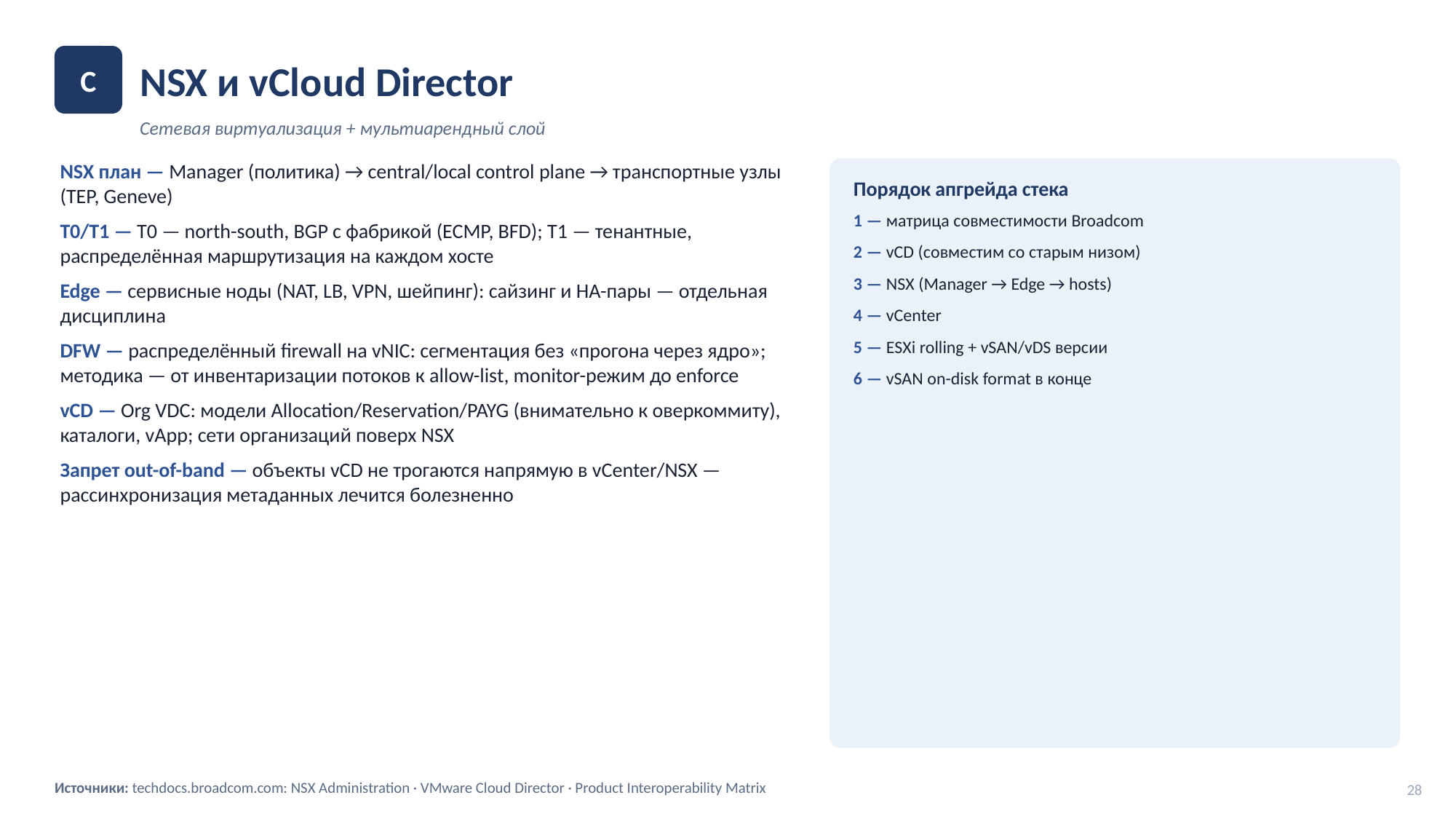

NSX и vCloud Director

C
Сетевая виртуализация + мультиарендный слой
NSX план — Manager (политика) → central/local control plane → транспортные узлы (TEP, Geneve)
T0/T1 — T0 — north-south, BGP с фабрикой (ECMP, BFD); T1 — тенантные, распределённая маршрутизация на каждом хосте
Edge — сервисные ноды (NAT, LB, VPN, шейпинг): сайзинг и HA-пары — отдельная дисциплина
DFW — распределённый firewall на vNIC: сегментация без «прогона через ядро»; методика — от инвентаризации потоков к allow-list, monitor-режим до enforce
vCD — Org VDC: модели Allocation/Reservation/PAYG (внимательно к оверкоммиту), каталоги, vApp; сети организаций поверх NSX
Запрет out-of-band — объекты vCD не трогаются напрямую в vCenter/NSX — рассинхронизация метаданных лечится болезненно

Порядок апгрейда стека
1 — матрица совместимости Broadcom
2 — vCD (совместим со старым низом)
3 — NSX (Manager → Edge → hosts)
4 — vCenter
5 — ESXi rolling + vSAN/vDS версии
6 — vSAN on-disk format в конце
Источники: techdocs.broadcom.com: NSX Administration · VMware Cloud Director · Product Interoperability Matrix
28